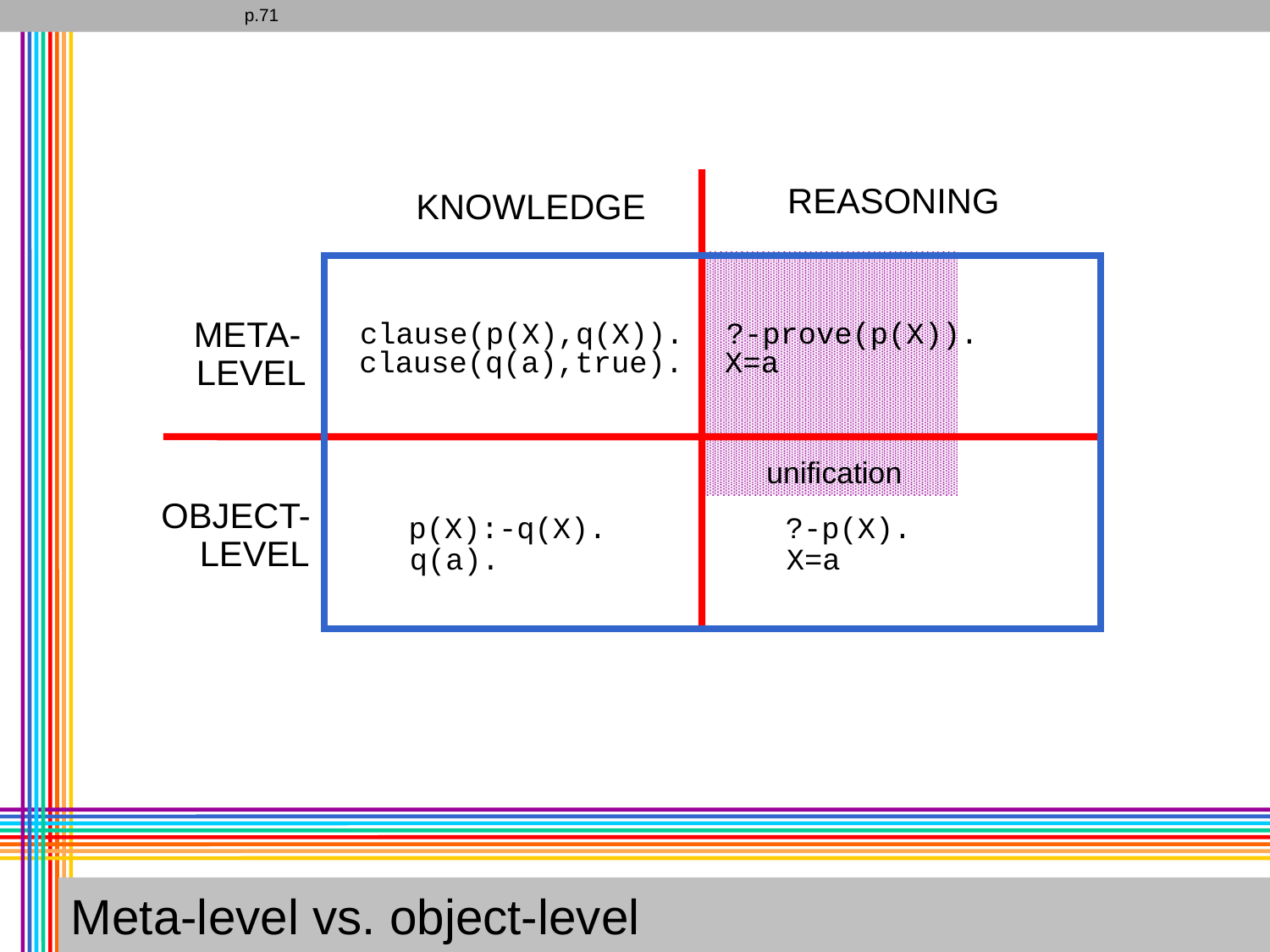

p.71

REASONING
KNOWLEDGE

META-

clause(p(X),q(X)).

?-prove(p(X)).

clause(q(a),true).
X=a
LEVEL

unification
OBJECT-

p(X):-q(X).

?-p(X).

LEVEL
q(a).
X=a
Meta-level vs. object-level